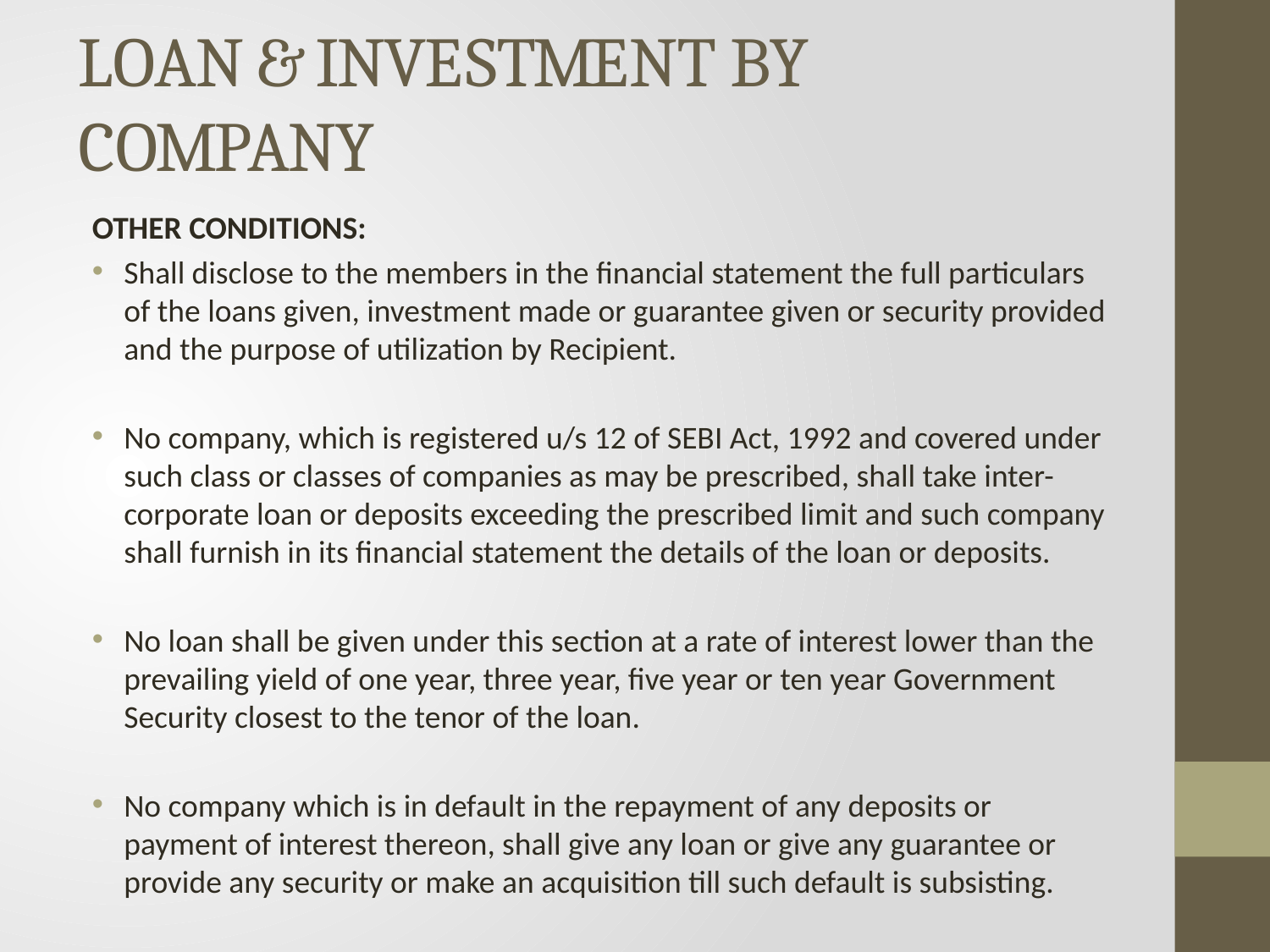

# LOAN & INVESTMENT BY COMPANY
OTHER CONDITIONS:
Shall disclose to the members in the financial statement the full particulars of the loans given, investment made or guarantee given or security provided and the purpose of utilization by Recipient.

No company, which is registered u/s 12 of SEBI Act, 1992 and covered under such class or classes of companies as may be prescribed, shall take inter-corporate loan or deposits exceeding the prescribed limit and such company shall furnish in its financial statement the details of the loan or deposits.

No loan shall be given under this section at a rate of interest lower than the prevailing yield of one year, three year, five year or ten year Government Security closest to the tenor of the loan.

No company which is in default in the repayment of any deposits or payment of interest thereon, shall give any loan or give any guarantee or provide any security or make an acquisition till such default is subsisting.